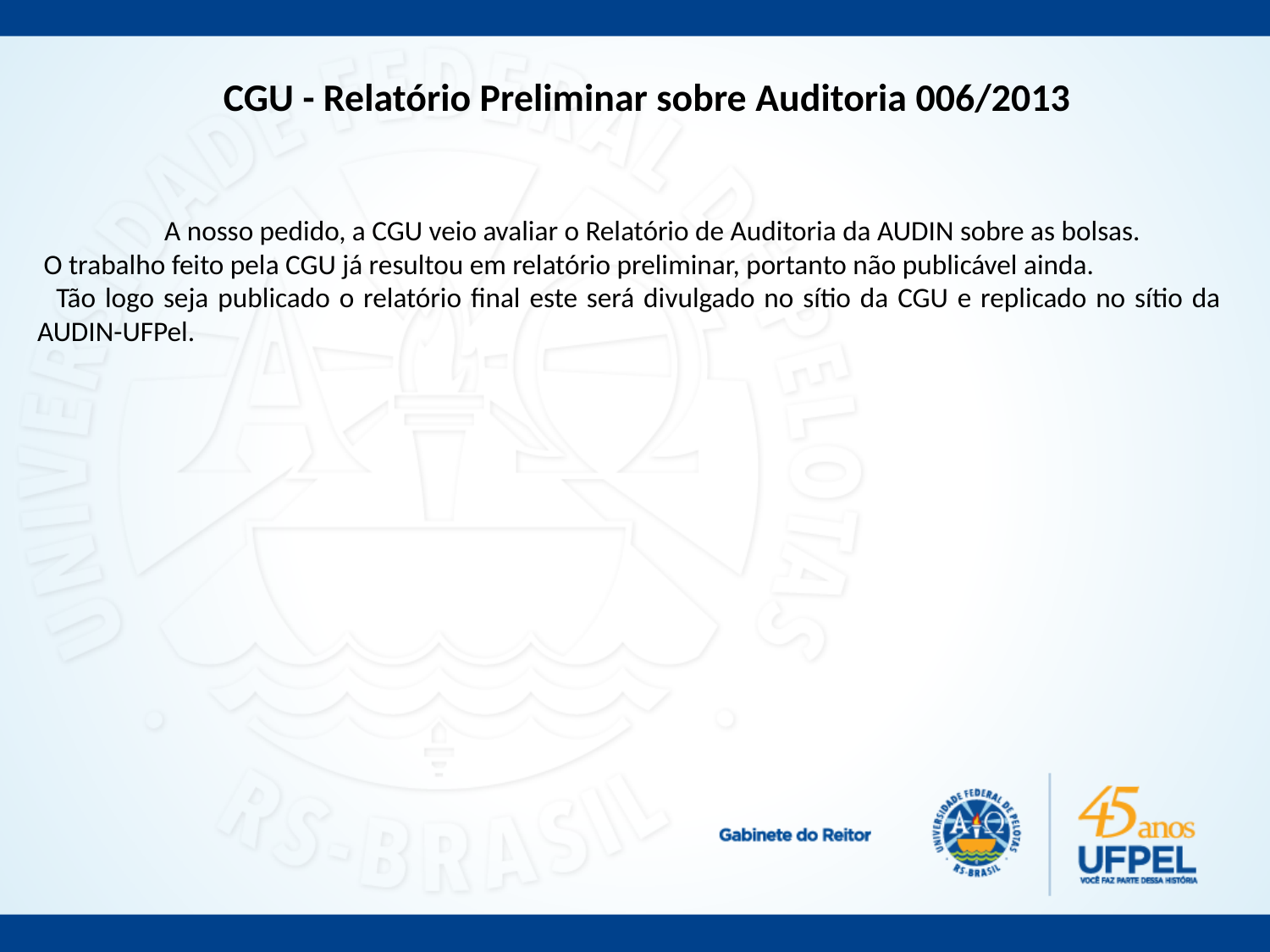

CGU - Relatório Preliminar sobre Auditoria 006/2013
	A nosso pedido, a CGU veio avaliar o Relatório de Auditoria da AUDIN sobre as bolsas.
 O trabalho feito pela CGU já resultou em relatório preliminar, portanto não publicável ainda.
  Tão logo seja publicado o relatório final este será divulgado no sítio da CGU e replicado no sítio da AUDIN-UFPel.